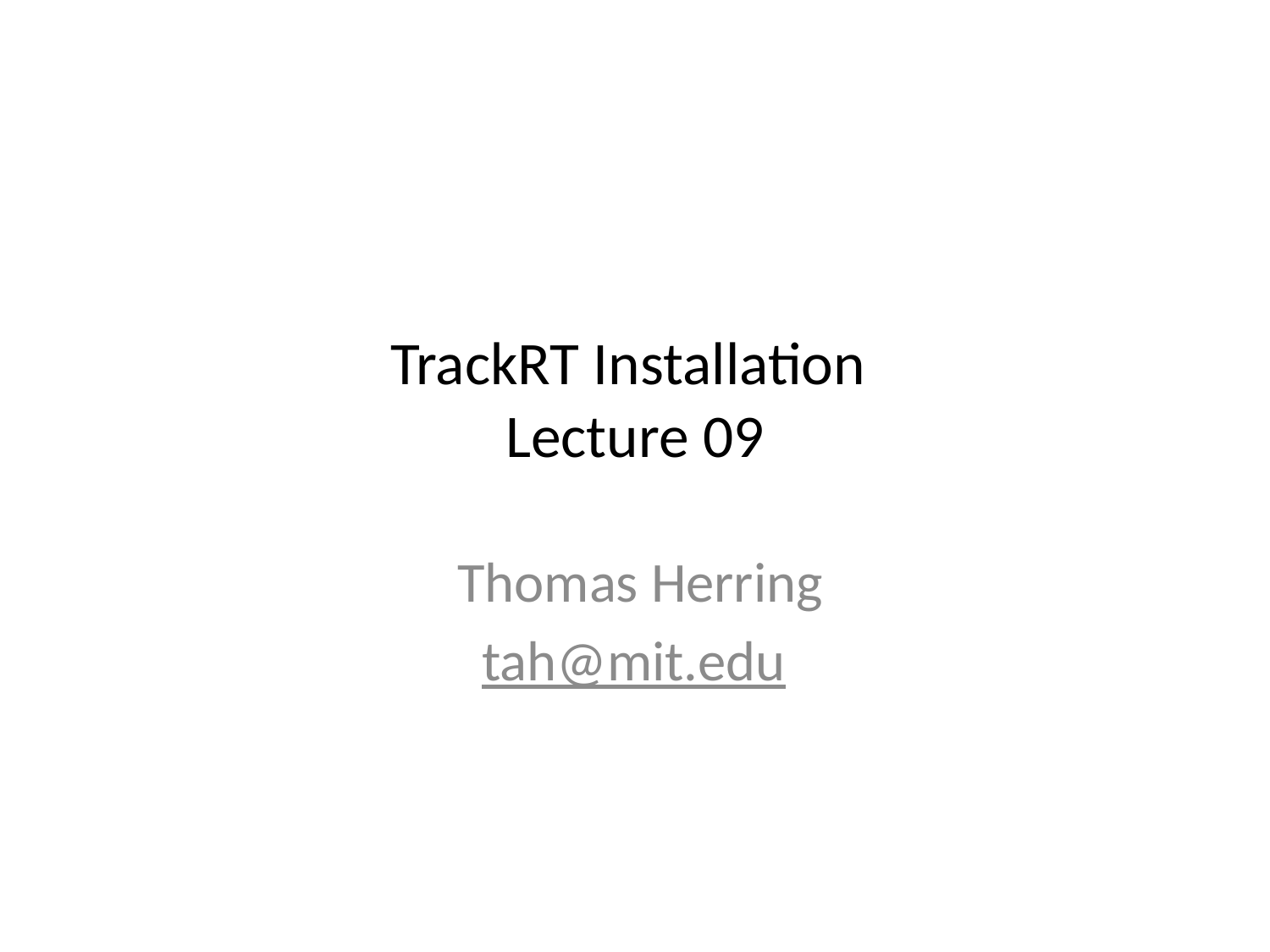

# TrackRT Installation Lecture 09
Thomas Herring
tah@mit.edu